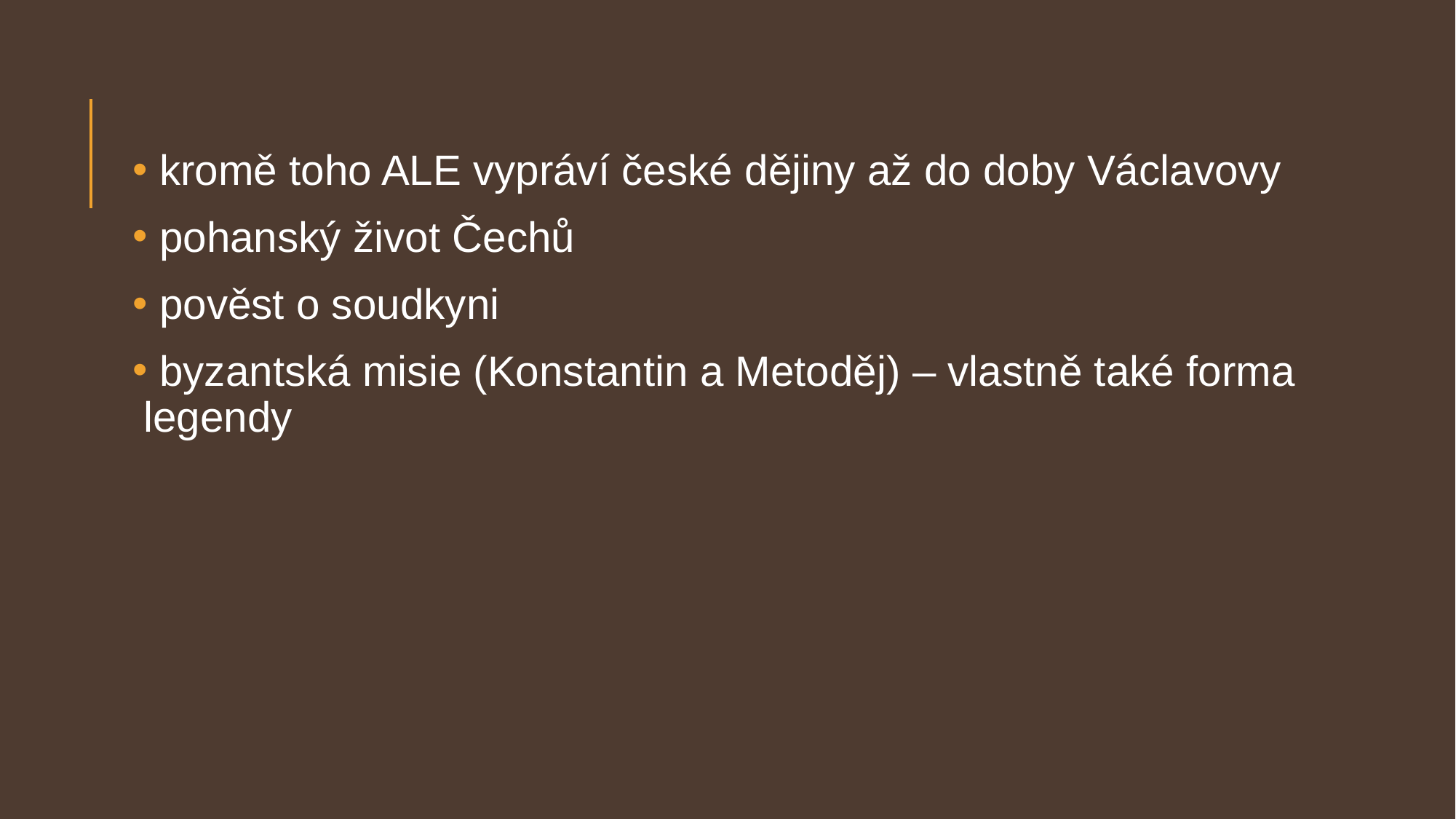

kromě toho ALE vypráví české dějiny až do doby Václavovy
 pohanský život Čechů
 pověst o soudkyni
 byzantská misie (Konstantin a Metoděj) – vlastně také forma legendy